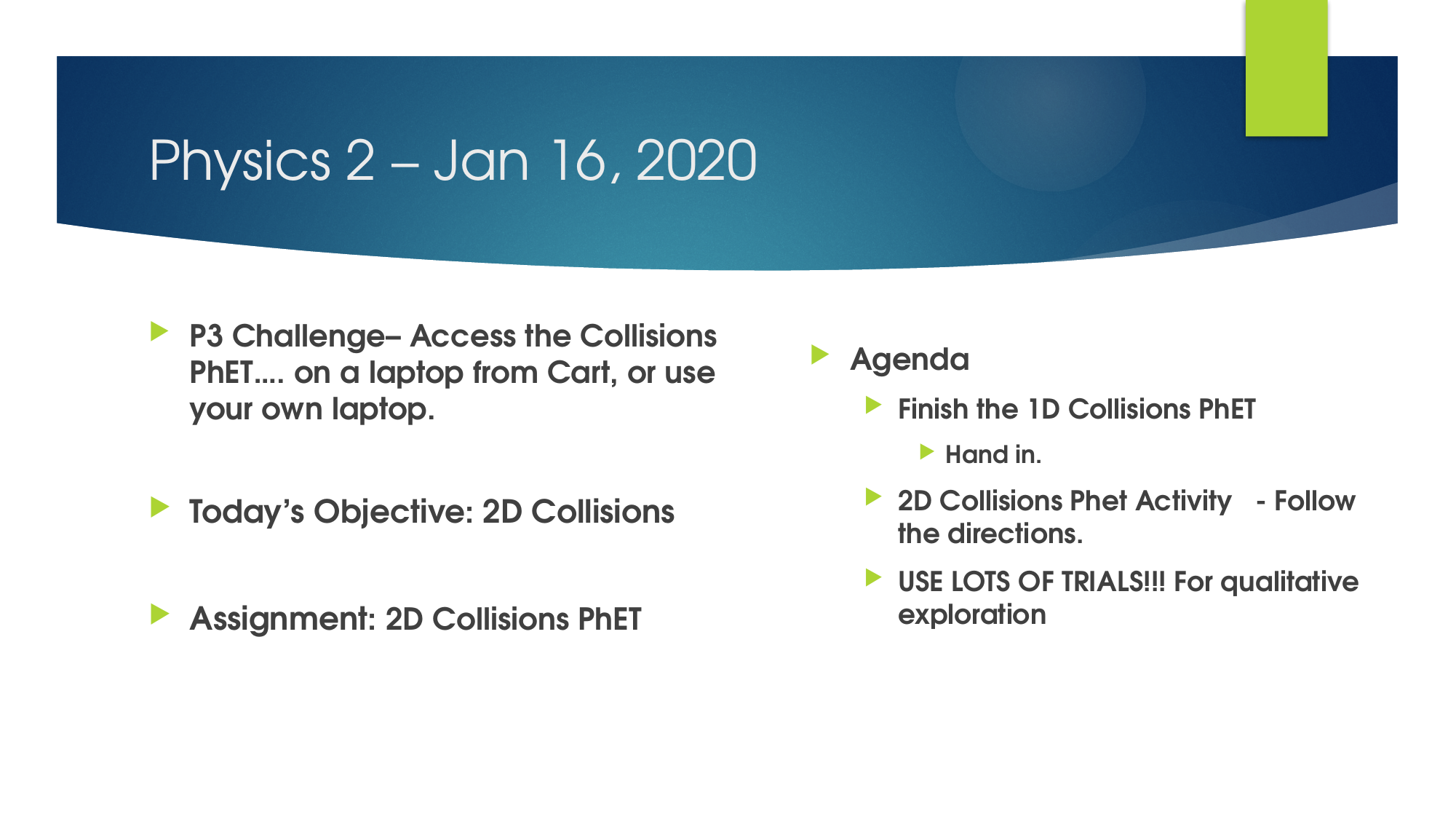

# Physics 2 – Jan 16, 2020
P3 Challenge– Access the Collisions PhET…. on a laptop from Cart, or use your own laptop.

Today’s Objective: 2D Collisions

Assignment: 2D Collisions PhET

Agenda
Finish the 1D Collisions PhET
Hand in.
2D Collisions Phet Activity   - Follow the directions.
USE LOTS OF TRIALS!!! For qualitative exploration